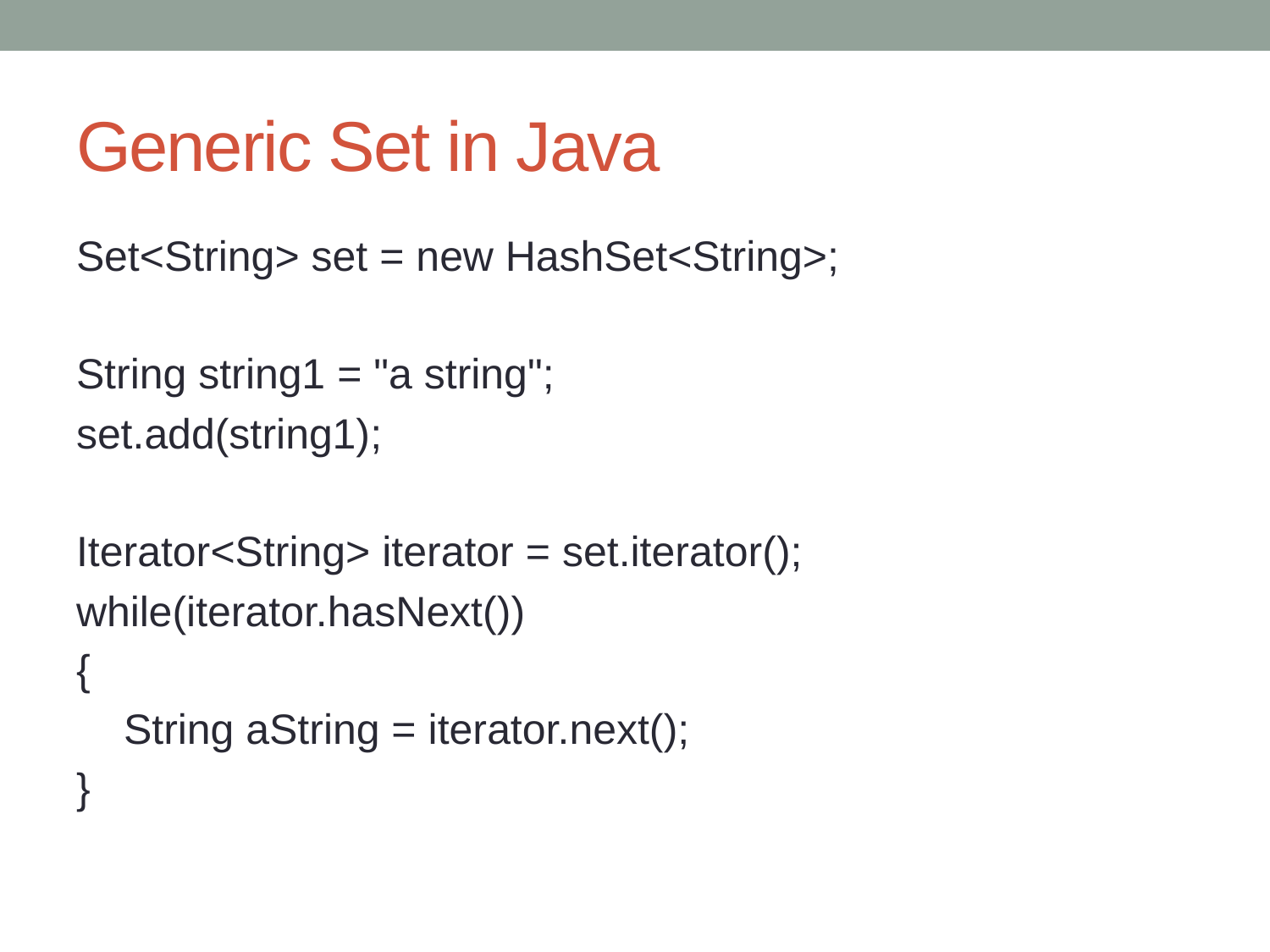

# Generic Set in Java
Set<String> set = new HashSet<String>;

String string1 = "a string";
set.add(string1);

Iterator<String> iterator = set.iterator();
while(iterator.hasNext())
{
    String aString = iterator.next();
}